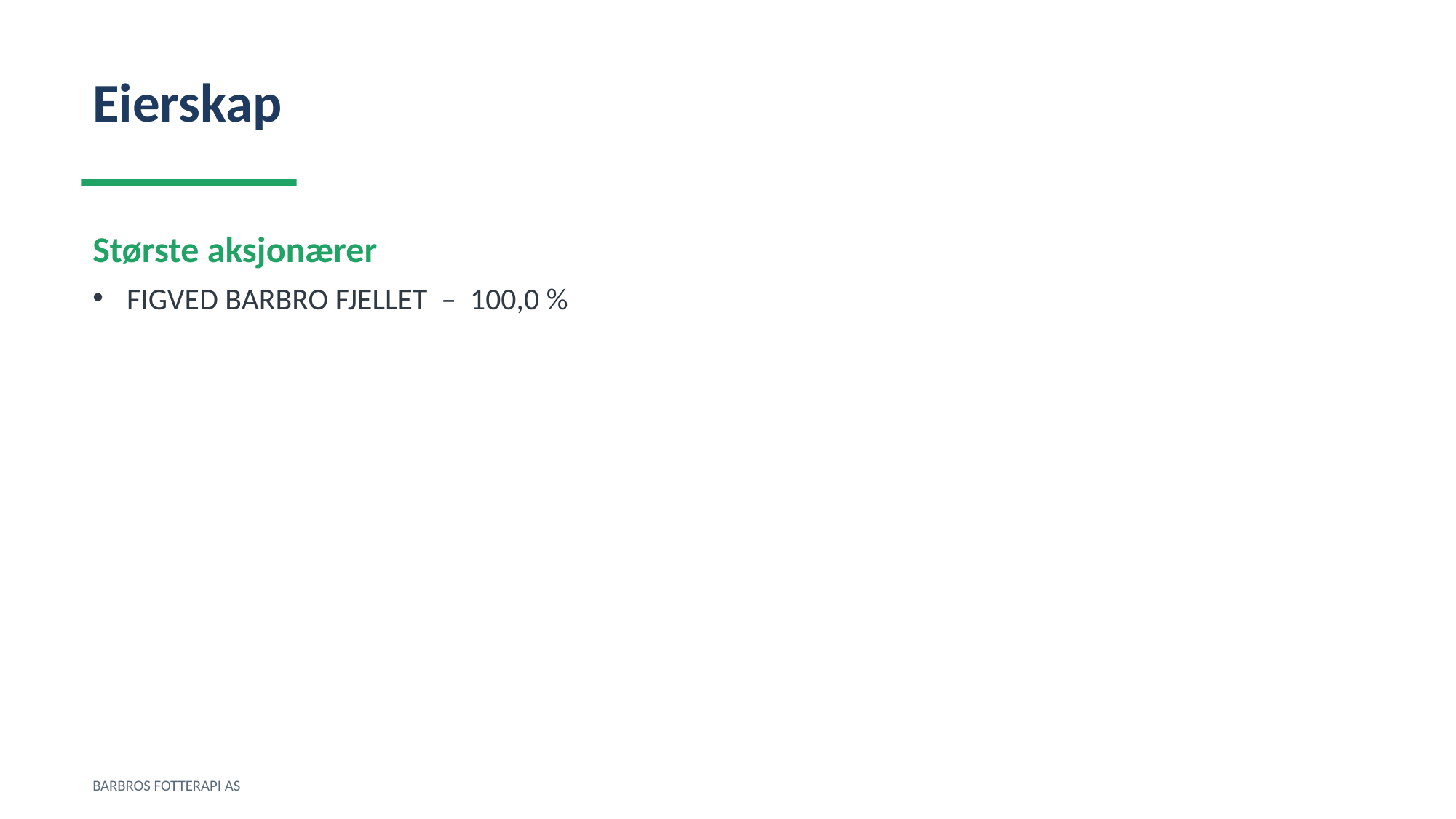

Eierskap

Største aksjonærer
FIGVED BARBRO FJELLET  –  100,0 %
BARBROS FOTTERAPI AS